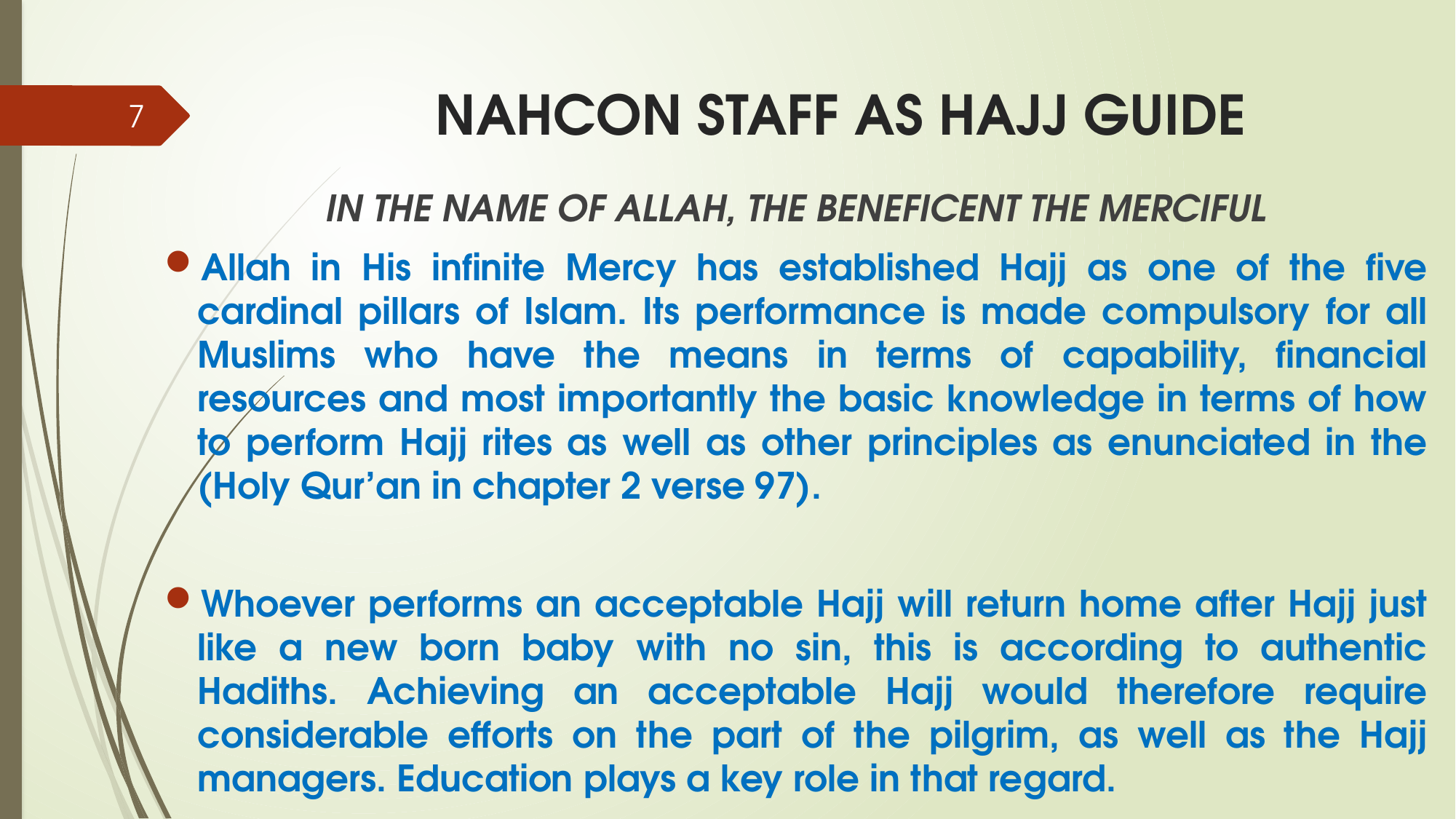

# NAHCON STAFF AS HAJJ GUIDE
7
IN THE NAME OF ALLAH, THE BENEFICENT THE MERCIFUL
Allah in His infinite Mercy has established Hajj as one of the five cardinal pillars of Islam. Its performance is made compulsory for all Muslims who have the means in terms of capability, financial resources and most importantly the basic knowledge in terms of how to perform Hajj rites as well as other principles as enunciated in the (Holy Qur’an in chapter 2 verse 97).

Whoever performs an acceptable Hajj will return home after Hajj just like a new born baby with no sin, this is according to authentic Hadiths. Achieving an acceptable Hajj would therefore require considerable efforts on the part of the pilgrim, as well as the Hajj managers. Education plays a key role in that regard.